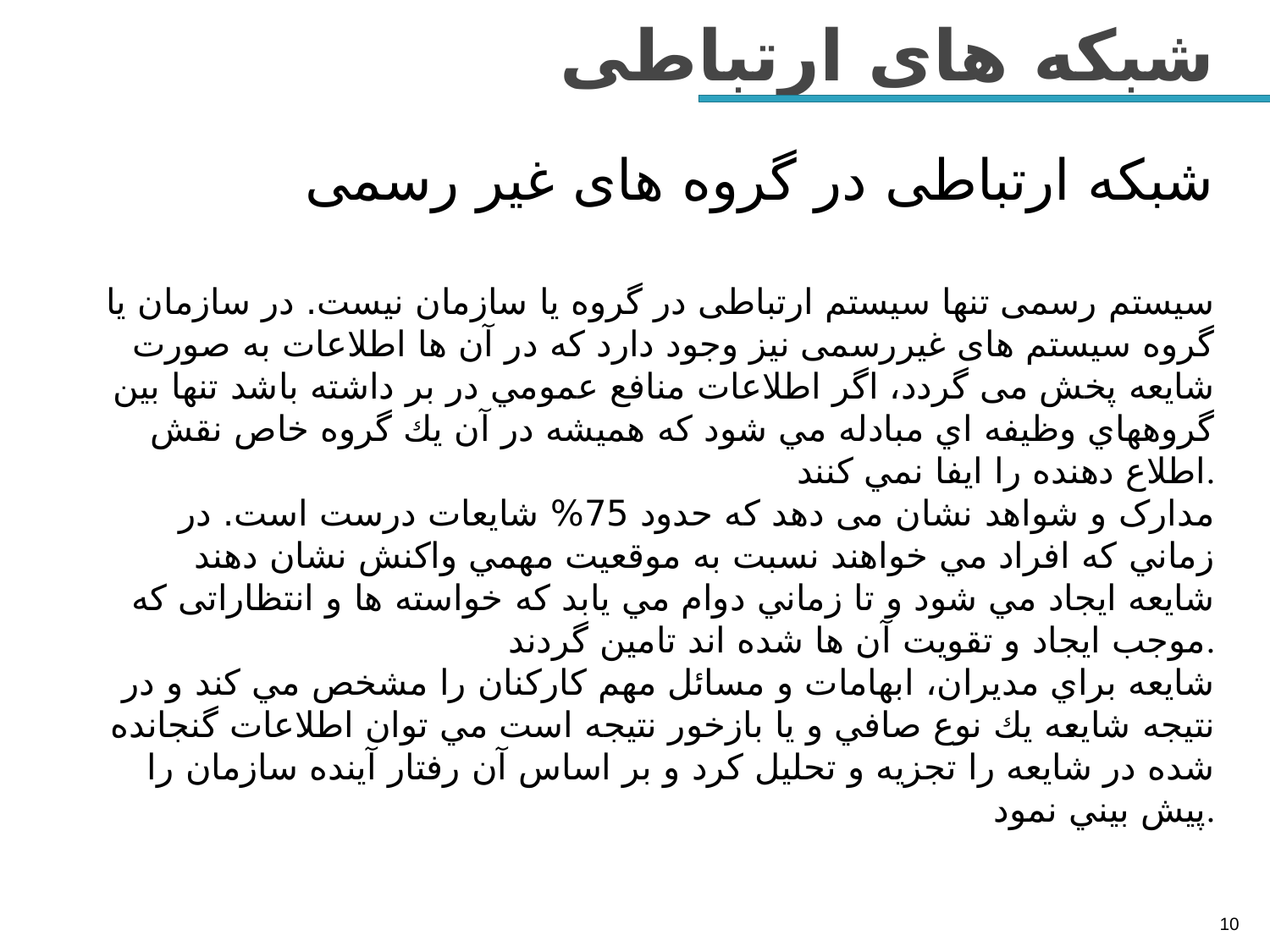

# شبکه های ارتباطی

شبکه ارتباطی در گروه های غیر رسمی

سیستم رسمی تنها سیستم ارتباطی در گروه یا سازمان نیست. در سازمان یا گروه سیستم های غیررسمی نیز وجود دارد که در آن ها اطلاعات به صورت شایعه پخش می گردد، اگر اطلاعات منافع عمومي در بر داشته باشد تنها بين گروههاي وظيفه اي مبادله مي شود که هميشه در آن يك گروه خاص نقش اطلاع دهنده را ايفا نمي كنند.
مدارک و شواهد نشان می دهد که حدود 75% شايعات درست است. در زماني كه افراد مي خواهند نسبت به موقعيت مهمي واكنش نشان دهند شايعه ايجاد مي شود و تا زماني دوام مي يابد كه خواسته ها و انتظاراتی که موجب ايجاد و تقویت آن ها شده اند تامين گردند.
شایعه براي مديران، ابهامات و مسائل مهم كاركنان را مشخص مي كند و در نتیجه شایعه يك نوع صافي و يا بازخور نتيجه است مي توان اطلاعات گنجانده شده در شايعه را تجزيه و تحليل كرد و بر اساس آن رفتار آينده سازمان را پيش بيني نمود.

10